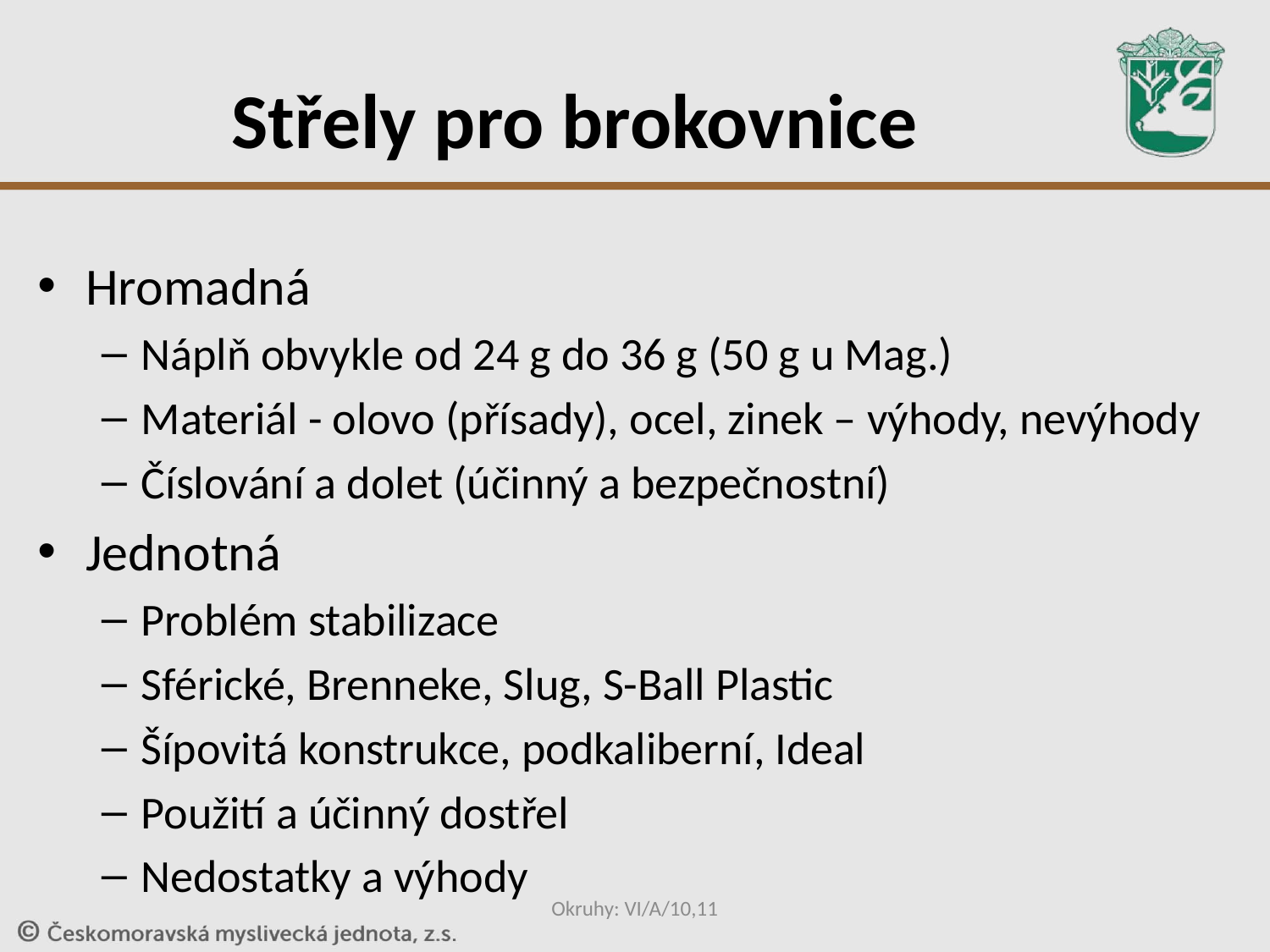

# Střely pro brokovnice
Hromadná
Náplň obvykle od 24 g do 36 g (50 g u Mag.)
Materiál - olovo (přísady), ocel, zinek – výhody, nevýhody
Číslování a dolet (účinný a bezpečnostní)
Jednotná
Problém stabilizace
Sférické, Brenneke, Slug, S-Ball Plastic
Šípovitá konstrukce, podkaliberní, Ideal
Použití a účinný dostřel
Nedostatky a výhody
Okruhy: VI/A/10,11